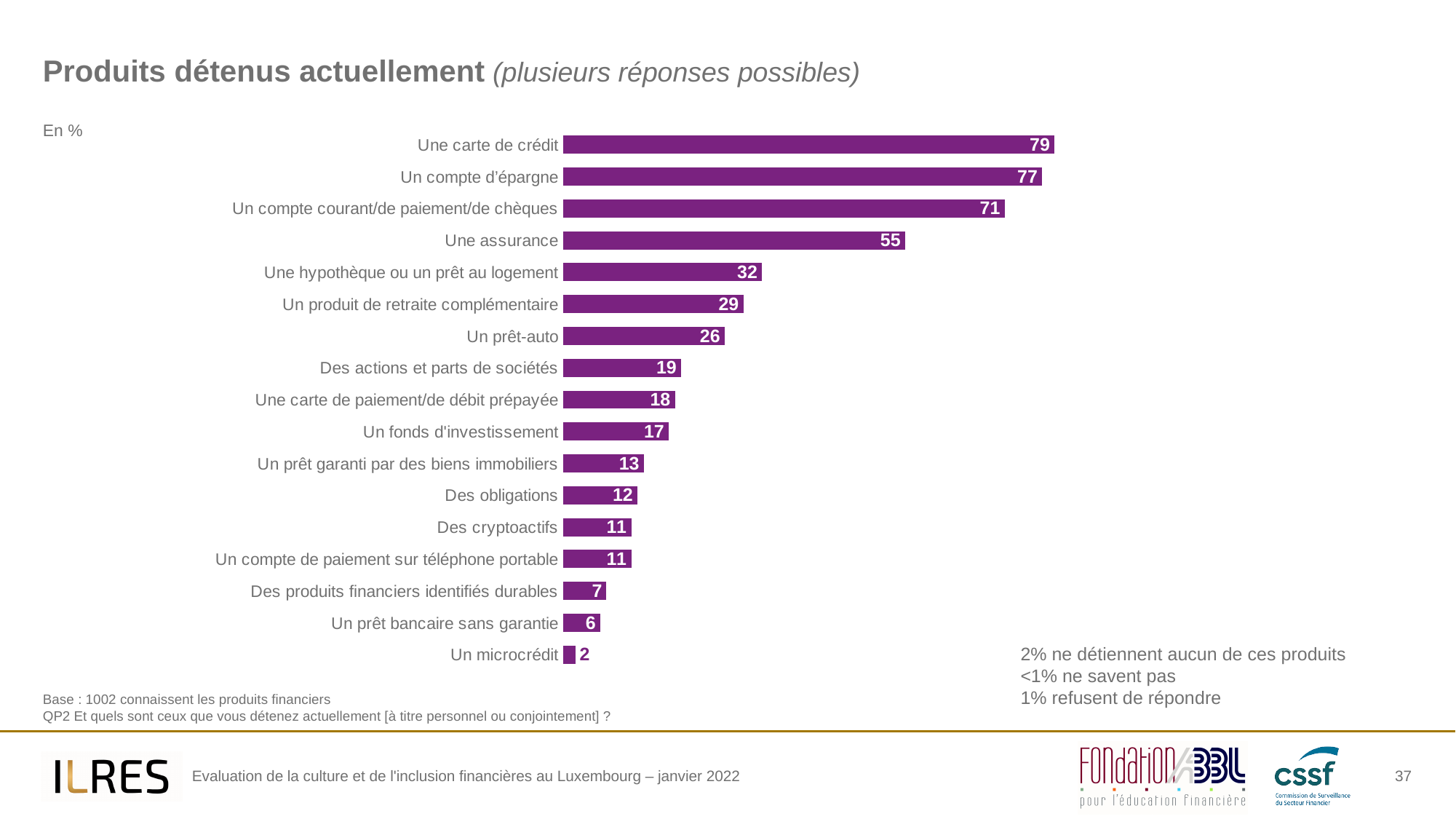

# Produits détenus actuellement (plusieurs réponses possibles)

### Chart

| Category | Column2 |
|---|---|
| Une carte de crédit | 79.0 |
| Un compte d’épargne | 77.0 |
| Un compte courant/de paiement/de chèques | 71.0 |
| Une assurance | 55.00000000000001 |
| Une hypothèque ou un prêt au logement | 32.0 |
| Un produit de retraite complémentaire | 28.999999999999996 |
| Un prêt-auto | 26.0 |
| Des actions et parts de sociétés | 19.0 |
| Une carte de paiement/de débit prépayée | 18.0 |
| Un fonds d'investissement | 17.0 |
| Un prêt garanti par des biens immobiliers | 13.0 |
| Des obligations | 12.0 |
| Des cryptoactifs | 11.0 |
| Un compte de paiement sur téléphone portable | 11.0 |
| Des produits financiers identifiés durables | 7.000000000000001 |
| Un prêt bancaire sans garantie | 6.0 |
| Un microcrédit | 2.0 |
En %
2% ne détiennent aucun de ces produits
<1% ne savent pas
1% refusent de répondre
Base : 1002 connaissent les produits financiers
QP2 Et quels sont ceux que vous détenez actuellement [à titre personnel ou conjointement] ?
37